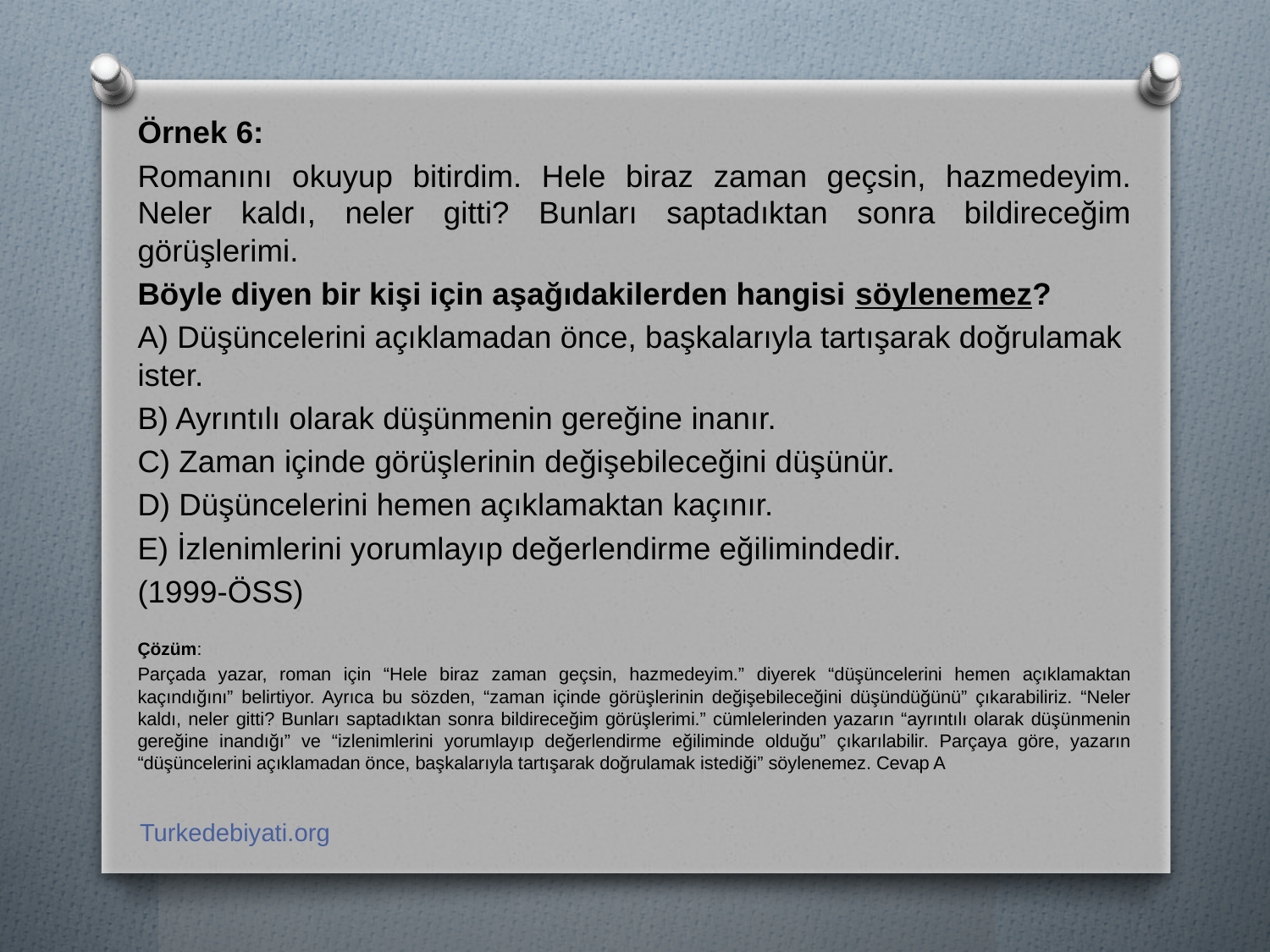

Örnek 6:
Romanını okuyup bitirdim. Hele biraz zaman geçsin, hazmedeyim. Neler kaldı, neler gitti? Bunları saptadıktan sonra bildireceğim görüşlerimi.
Böyle diyen bir kişi için aşağıdakilerden hangisi söylenemez?
A) Düşüncelerini açıklamadan önce, başkalarıyla tartışarak doğrulamak ister.
B) Ayrıntılı olarak düşünmenin gereğine inanır.
C) Zaman içinde görüşlerinin değişebileceğini düşünür.
D) Düşüncelerini hemen açıklamaktan kaçınır.
E) İzlenimlerini yorumlayıp değerlendirme eğilimindedir.
(1999-ÖSS)

Çözüm:
Parçada yazar, roman için “Hele biraz zaman geçsin, hazmedeyim.” diyerek “düşüncelerini hemen açıklamaktan kaçındığını” belirtiyor. Ayrıca bu sözden, “zaman içinde görüşlerinin değişebileceğini düşündüğünü” çıkarabiliriz. “Neler kaldı, neler gitti? Bunları saptadıktan sonra bildireceğim görüşlerimi.” cümlelerinden yazarın “ayrıntılı olarak düşünmenin gereğine inandığı” ve “izlenimlerini yorumlayıp değerlendirme eğiliminde olduğu” çıkarılabilir. Parçaya göre, yazarın “düşüncelerini açıklamadan önce, başkalarıyla tartışarak doğrulamak istediği” söylenemez. Cevap A
Turkedebiyati.org